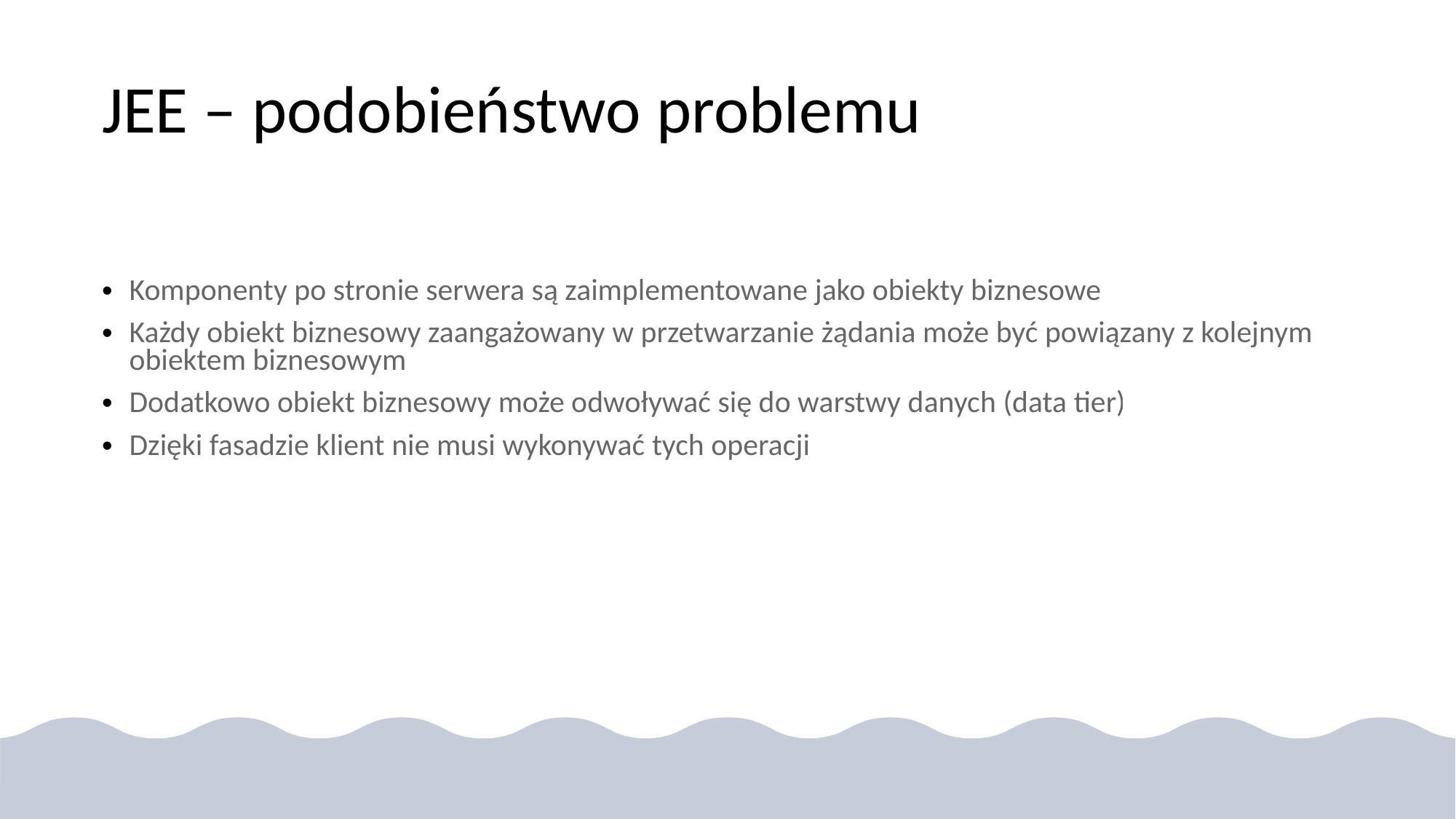

# JEE – podobieństwo problemu
Komponenty po stronie serwera są zaimplementowane jako obiekty biznesowe
Każdy obiekt biznesowy zaangażowany w przetwarzanie żądania może być powiązany z kolejnym obiektem biznesowym
Dodatkowo obiekt biznesowy może odwoływać się do warstwy danych (data tier)
Dzięki fasadzie klient nie musi wykonywać tych operacji